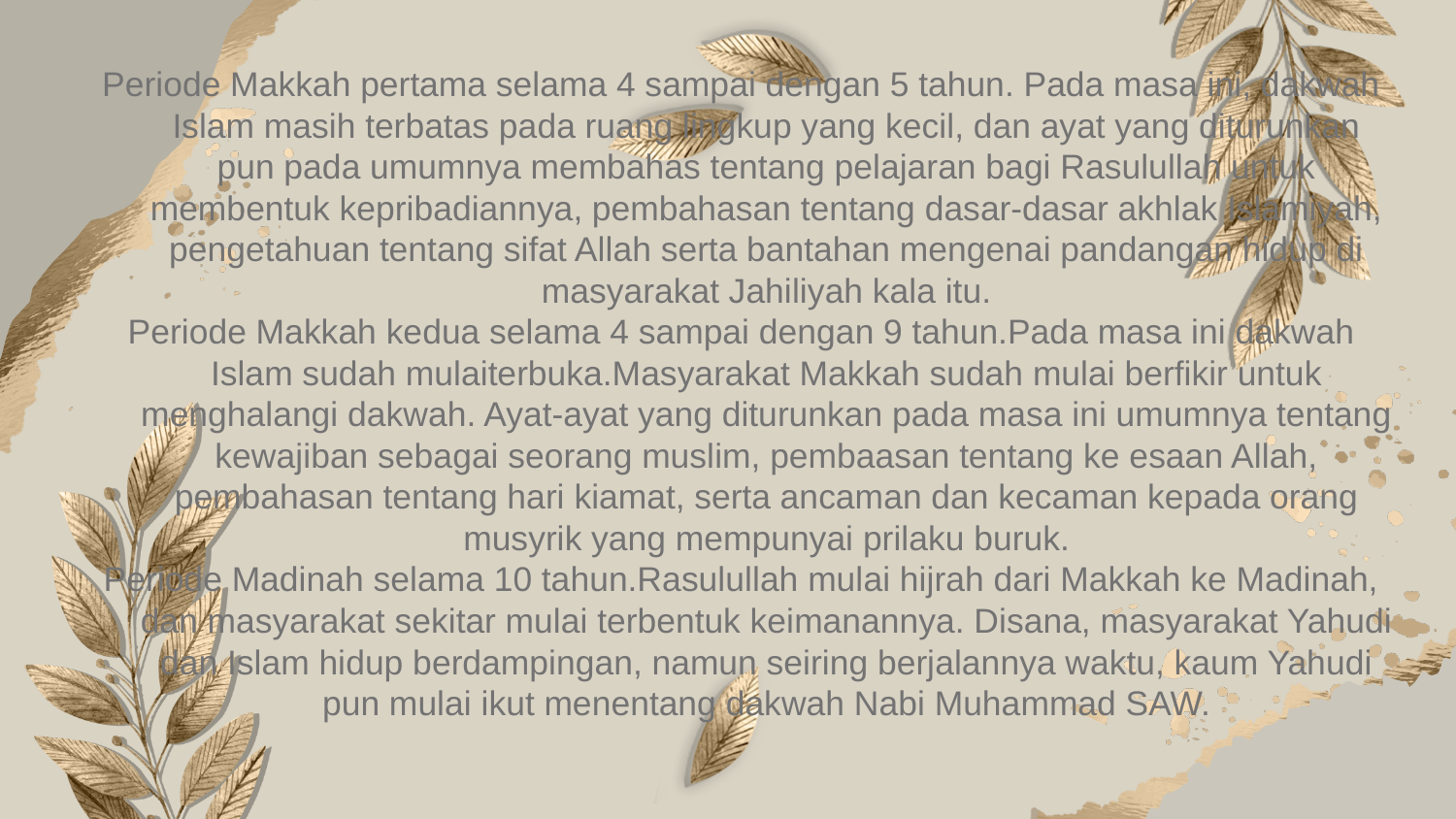

Periode Makkah pertama selama 4 sampai dengan 5 tahun. Pada masa ini, dakwah Islam masih terbatas pada ruang lingkup yang kecil, dan ayat yang diturunkan pun pada umumnya membahas tentang pelajaran bagi Rasulullah untuk membentuk kepribadiannya, pembahasan tentang dasar-dasar akhlak Islamiyah, pengetahuan tentang sifat Allah serta bantahan mengenai pandangan hidup di masyarakat Jahiliyah kala itu.
Periode Makkah kedua selama 4 sampai dengan 9 tahun.Pada masa ini dakwah Islam sudah mulaiterbuka.Masyarakat Makkah sudah mulai berfikir untuk menghalangi dakwah. Ayat-ayat yang diturunkan pada masa ini umumnya tentang kewajiban sebagai seorang muslim, pembaasan tentang ke esaan Allah, pembahasan tentang hari kiamat, serta ancaman dan kecaman kepada orang musyrik yang mempunyai prilaku buruk.
Periode Madinah selama 10 tahun.Rasulullah mulai hijrah dari Makkah ke Madinah, dan masyarakat sekitar mulai terbentuk keimanannya. Disana, masyarakat Yahudi dan Islam hidup berdampingan, namun seiring berjalannya waktu, kaum Yahudi pun mulai ikut menentang dakwah Nabi Muhammad SAW.